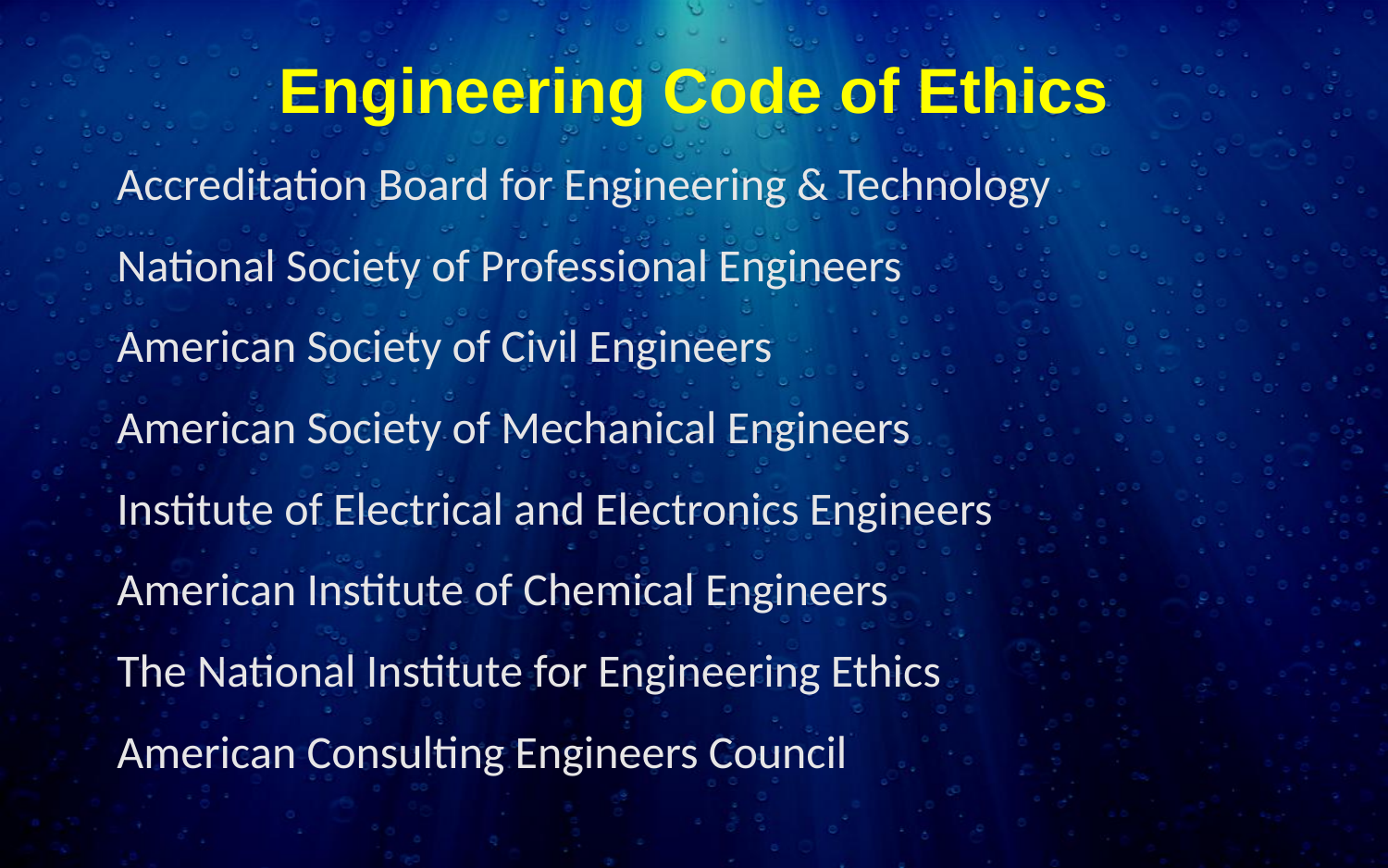

# Engineering Code of Ethics
Accreditation Board for Engineering & Technology
National Society of Professional Engineers
American Society of Civil Engineers
American Society of Mechanical Engineers
Institute of Electrical and Electronics Engineers
American Institute of Chemical Engineers
The National Institute for Engineering Ethics
American Consulting Engineers Council